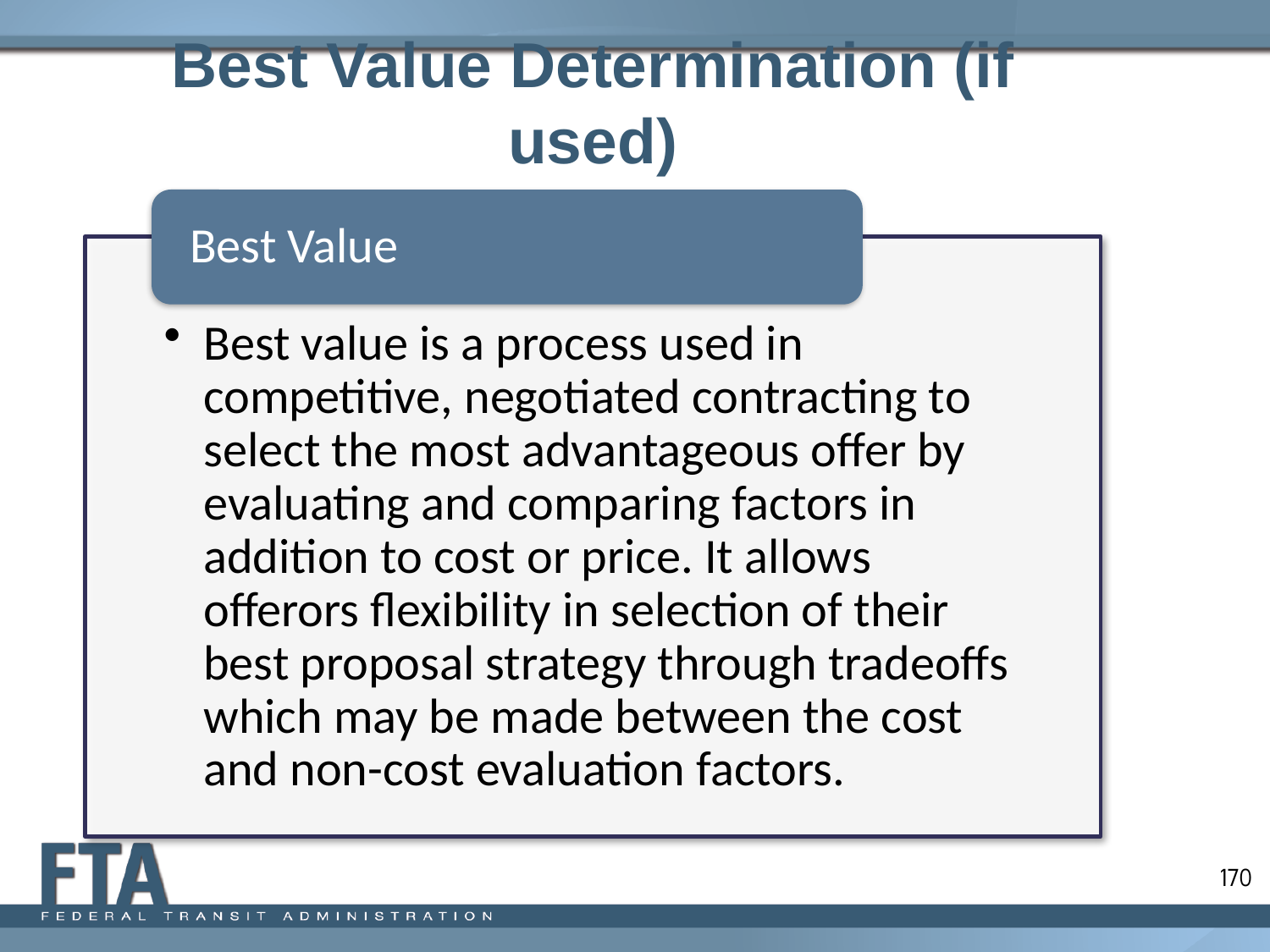

# Best Value Determination (if used)
Best value is a process used in competitive, negotiated contracting to select the most advantageous offer by evaluating and comparing factors in addition to cost or price. It allows offerors flexibility in selection of their best proposal strategy through tradeoffs which may be made between the cost and non-cost evaluation factors.
Best Value